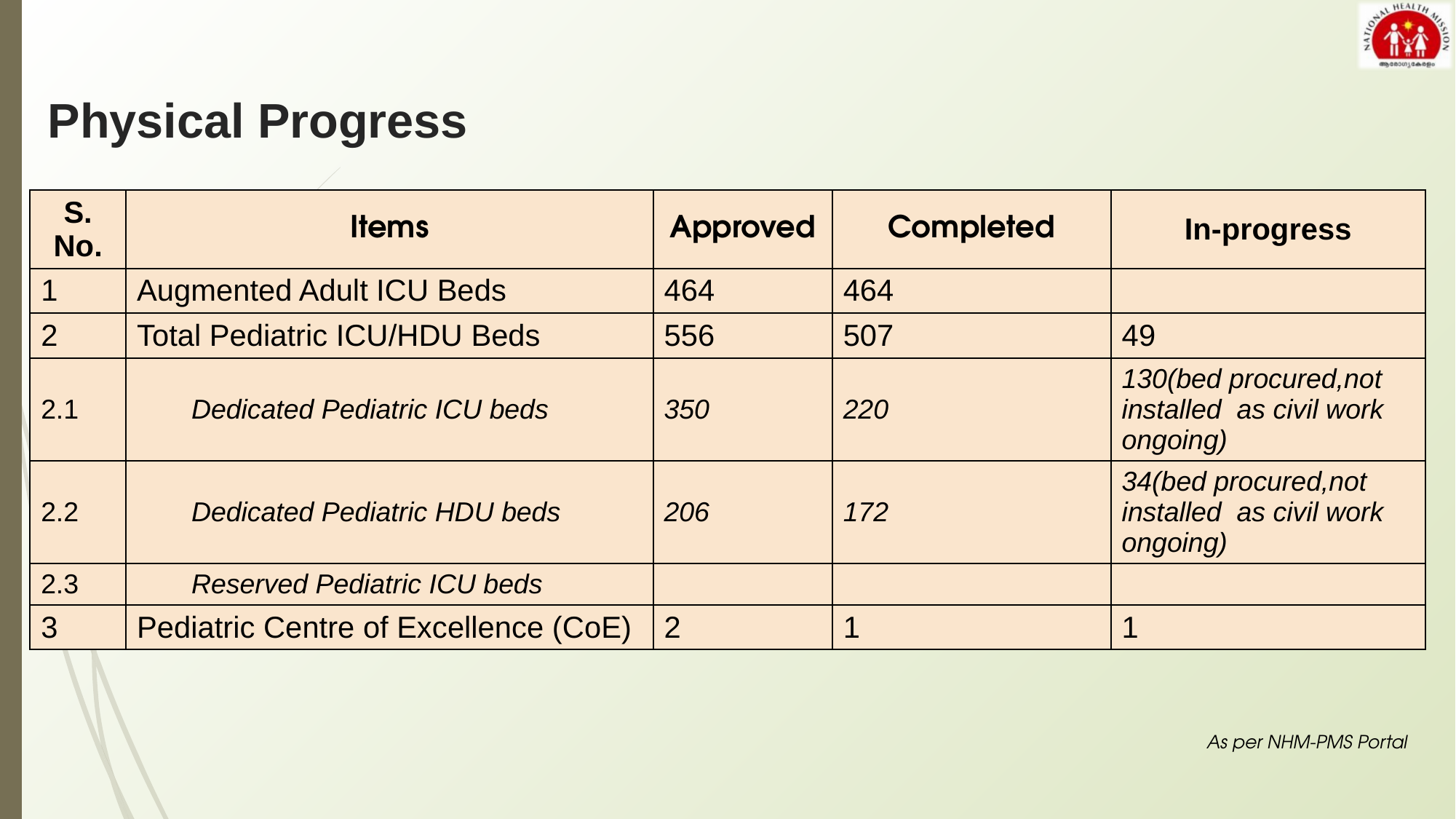

# Physical Progress
| S. No. | Items | Approved | Completed | In-progress |
| --- | --- | --- | --- | --- |
| 1 | Augmented Adult ICU Beds | 464 | 464 |  |
| 2 | Total Pediatric ICU/HDU Beds | 556 | 507 | 49 |
| 2.1 | Dedicated Pediatric ICU beds | 350 | 220 | 130(bed procured,not installed as civil work ongoing) |
| 2.2 | Dedicated Pediatric HDU beds | 206 | 172 | 34(bed procured,not installed as civil work ongoing) |
| 2.3 | Reserved Pediatric ICU beds |  |  |  |
| 3 | Pediatric Centre of Excellence (CoE) | 2 | 1 | 1 |
As per NHM-PMS Portal